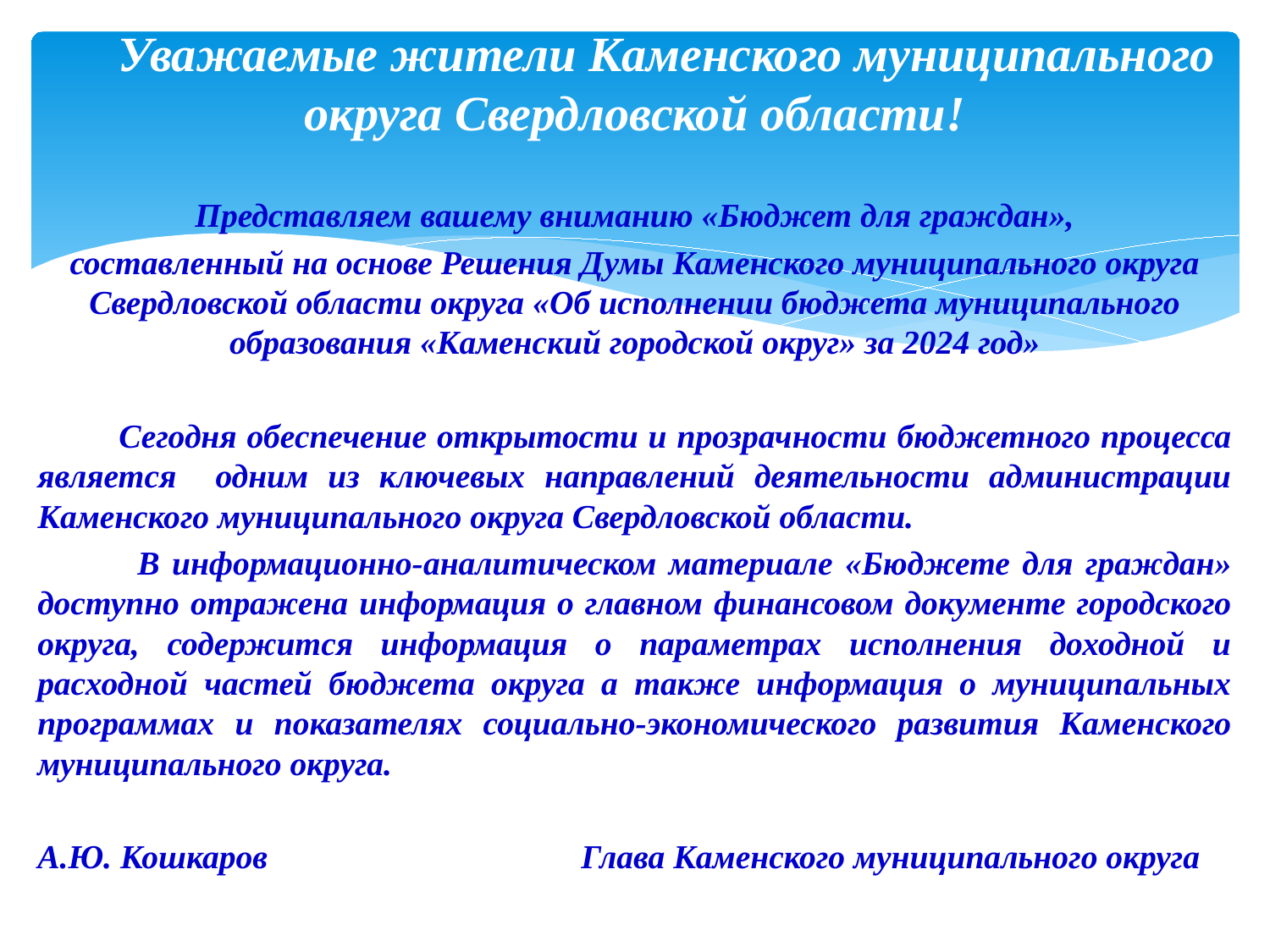

Уважаемые жители Каменского муниципального округа Свердловской области!

 Представляем вашему вниманию «Бюджет для граждан»,
составленный на основе Решения Думы Каменского муниципального округа Свердловской области округа «Об исполнении бюджета муниципального образования «Каменский городской округ» за 2024 год»

        Сегодня обеспечение открытости и прозрачности бюджетного процесса является  одним из ключевых направлений деятельности администрации Каменского муниципального округа Свердловской области.
        В информационно-аналитическом материале «Бюджете для граждан» доступно отражена информация о главном финансовом документе городского округа, содержится информация о параметрах исполнения доходной и расходной частей бюджета округа а также информация о муниципальных программах и показателях социально-экономического развития Каменского муниципального округа.

А.Ю. Кошкаров                                     Глава Каменского муниципального округа